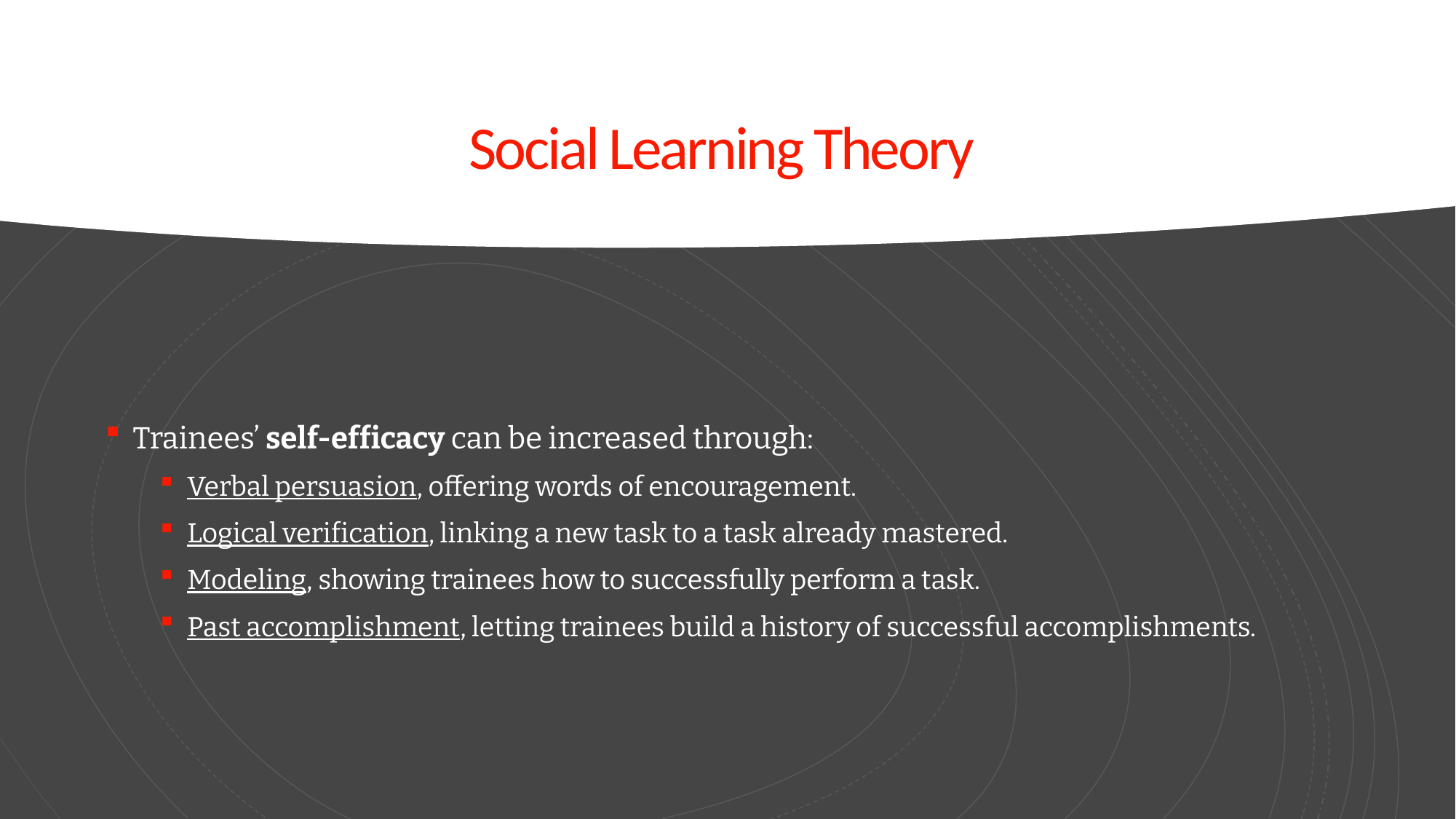

# Social Learning Theory
Trainees’ self-efficacy can be increased through:
Verbal persuasion, offering words of encouragement.
Logical verification, linking a new task to a task already mastered.
Modeling, showing trainees how to successfully perform a task.
Past accomplishment, letting trainees build a history of successful accomplishments.